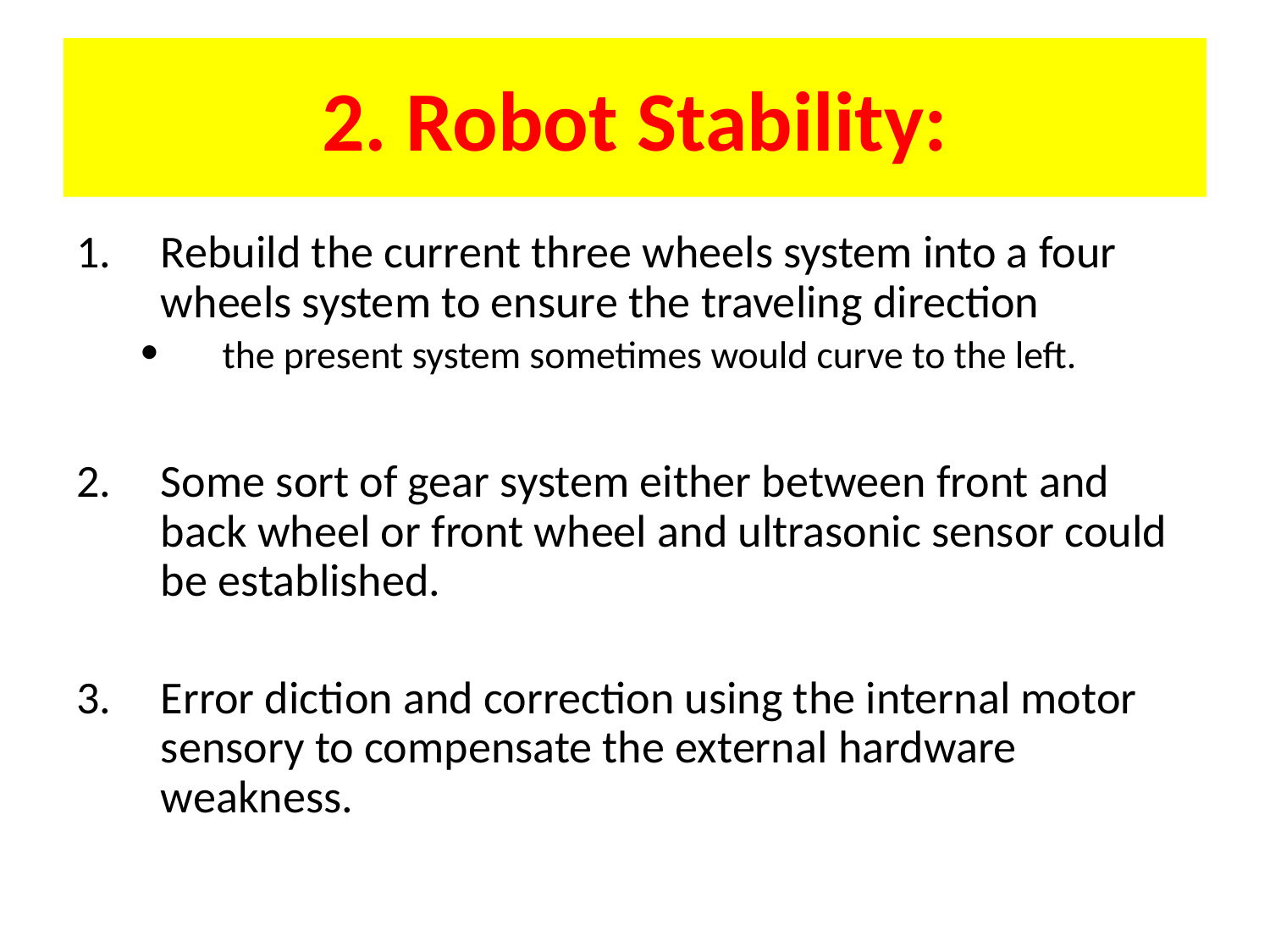

# 2. Robot Stability:
Rebuild the current three wheels system into a four wheels system to ensure the traveling direction
 the present system sometimes would curve to the left.

Some sort of gear system either between front and back wheel or front wheel and ultrasonic sensor could be established.

Error diction and correction using the internal motor sensory to compensate the external hardware weakness.